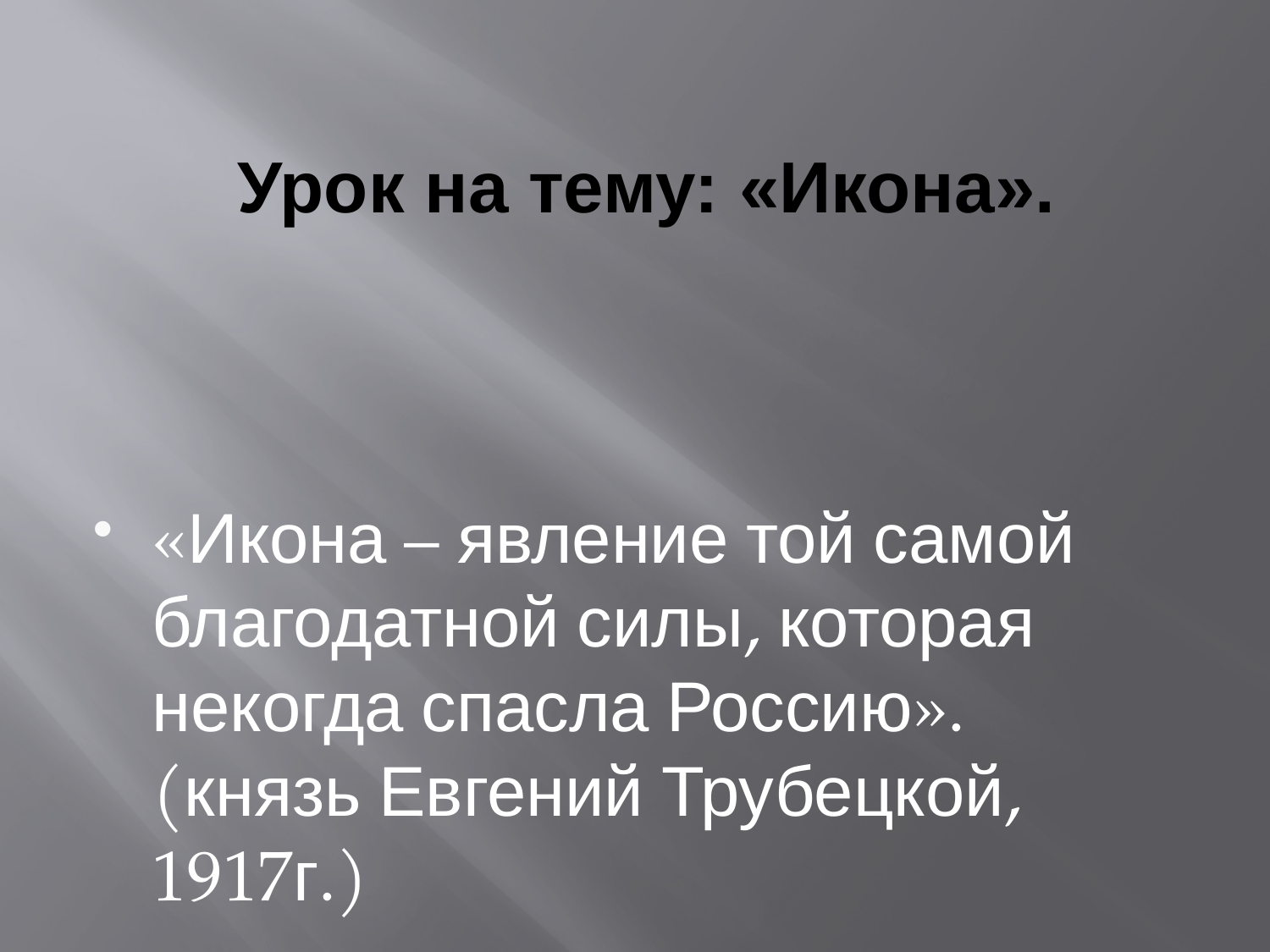

# Урок на тему: «Икона».
«Икона – явление той самой
благодатной силы, которая
некогда спасла Россию».
(князь Евгений Трубецкой, 1917г.)